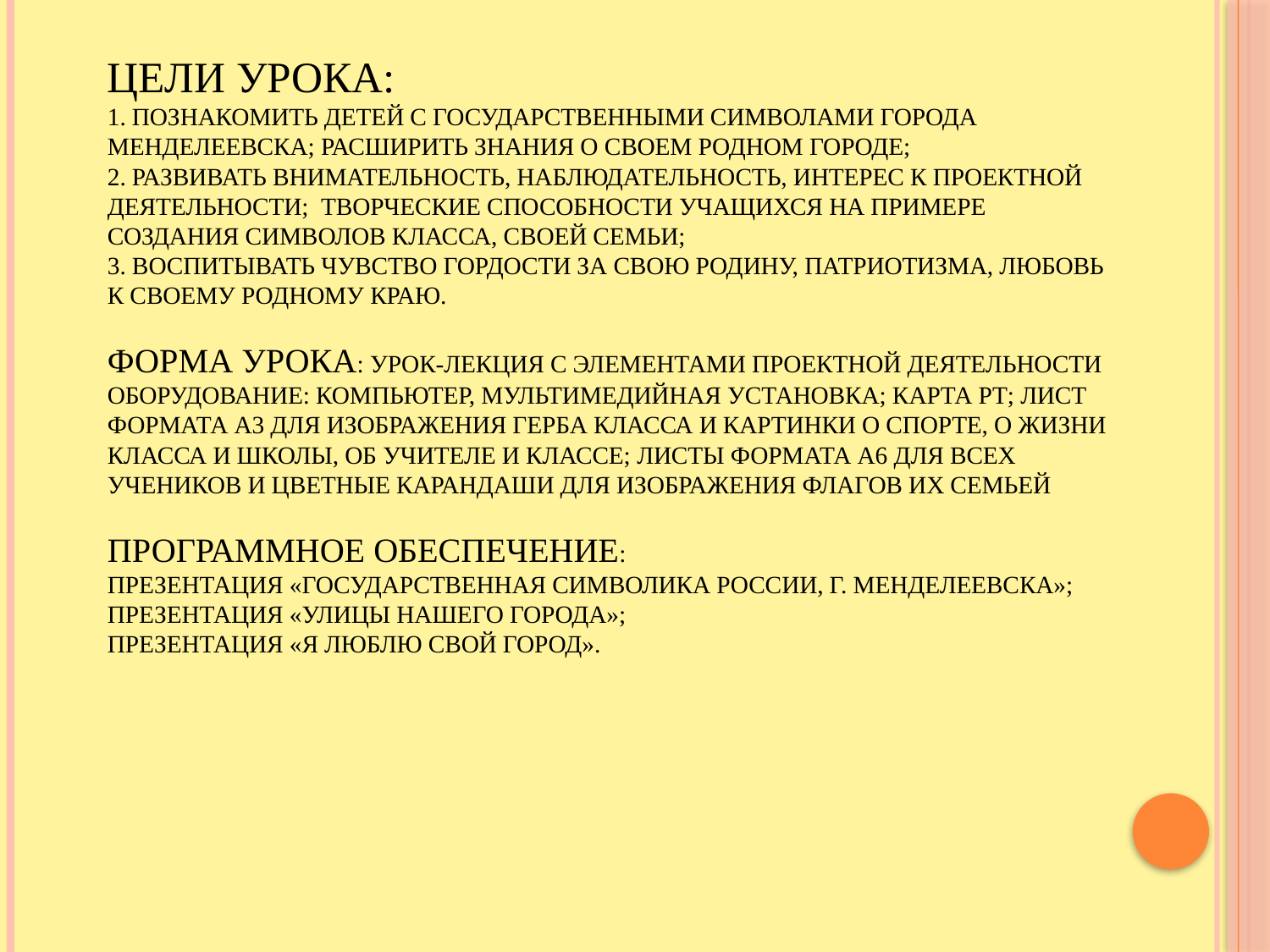

# Цели урока: 1. Познакомить детей с государственными символами города Менделеевска; расширить знания о своем родном городе; 2. Развивать внимательность, наблюдательность, интерес к проектной деятельности;  творческие способности учащихся на примере создания символов класса, своей семьи; 3. Воспитывать чувство гордости за свою Родину, патриотизма, любовь к своему родному краю. Форма урока: урок-лекция с элементами проектной деятельности Оборудование: компьютер, мультимедийная установка; карта РТ; лист формата А3 для изображения герба класса и картинки о спорте, о жизни класса и школы, об учителе и классе; листы формата А6 для всех учеников и цветные карандаши для изображения флагов их семьей Программное обеспечение: презентация «Государственная символика России, г. Менделеевска»; презентация «Улицы нашего города»; презентация «Я люблю свой город».